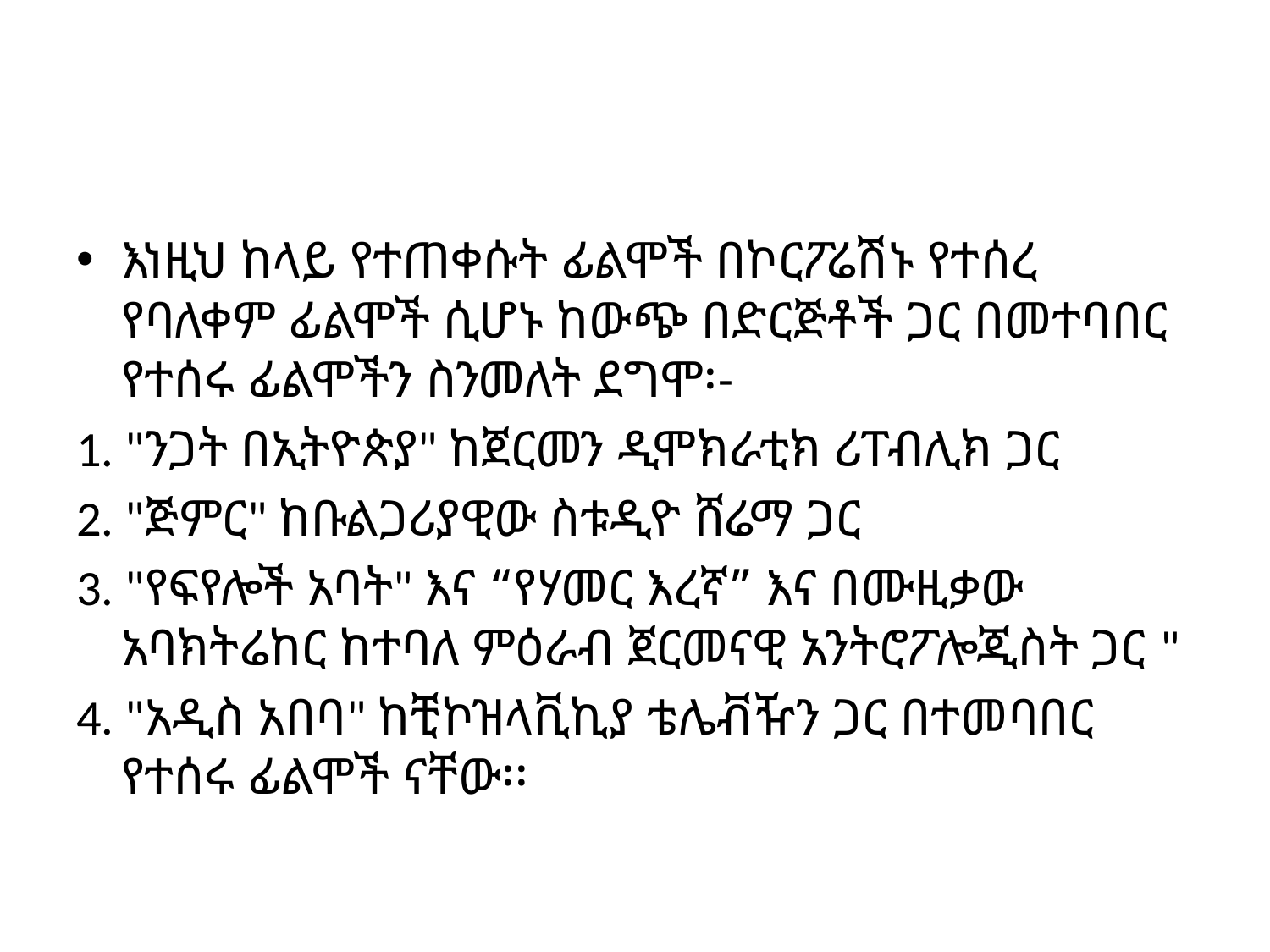

#
እነዚህ ከላይ የተጠቀሱት ፊልሞች በኮርፖሬሽኑ የተሰረ የባለቀም ፊልሞች ሲሆኑ ከውጭ በድርጅቶች ጋር በመተባበር የተሰሩ ፊልሞችን ስንመለት ደግሞ፡-
1. "ንጋት በኢትዮጵያ" ከጀርመን ዲሞክራቲክ ሪፐብሊክ ጋር
2. "ጅምር" ከቡልጋሪያዊው ስቱዲዮ ሸሬማ ጋር
3. "የፍየሎች አባት" እና “የሃመር እረኛ” እና በሙዚቃው አባክትሬከር ከተባለ ምዕራብ ጀርመናዊ አንትሮፖሎጂስት ጋር "
4. "አዲስ አበባ" ከቺኮዝላቪኪያ ቴሌቭዥን ጋር በተመባበር የተሰሩ ፊልሞች ናቸው፡፡